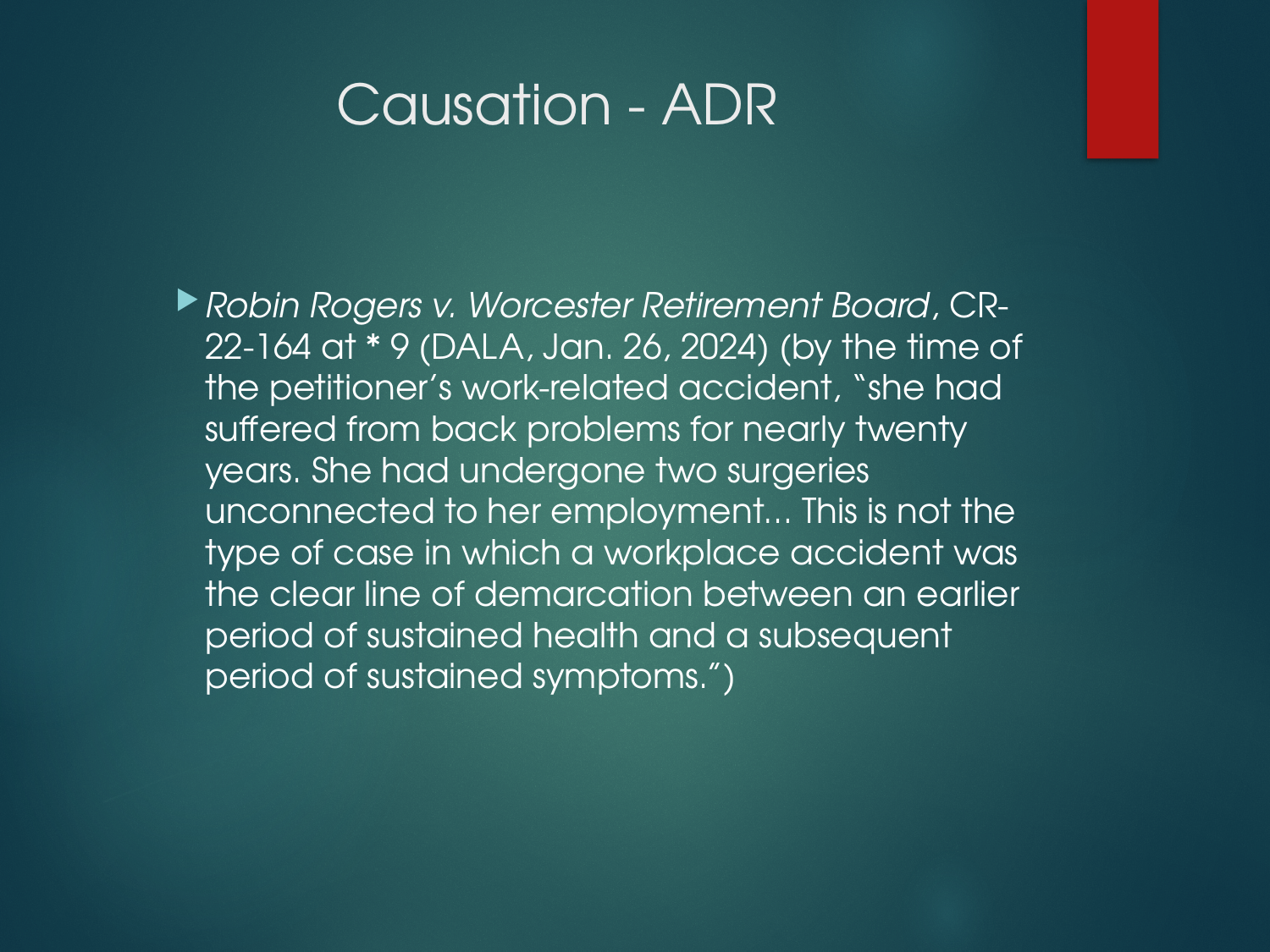

# Causation - ADR
Robin Rogers v. Worcester Retirement Board, CR-22-164 at * 9 (DALA, Jan. 26, 2024) (by the time of the petitioner’s work-related accident, “she had suffered from back problems for nearly twenty years. She had undergone two surgeries unconnected to her employment… This is not the type of case in which a workplace accident was the clear line of demarcation between an earlier period of sustained health and a subsequent period of sustained symptoms.”)